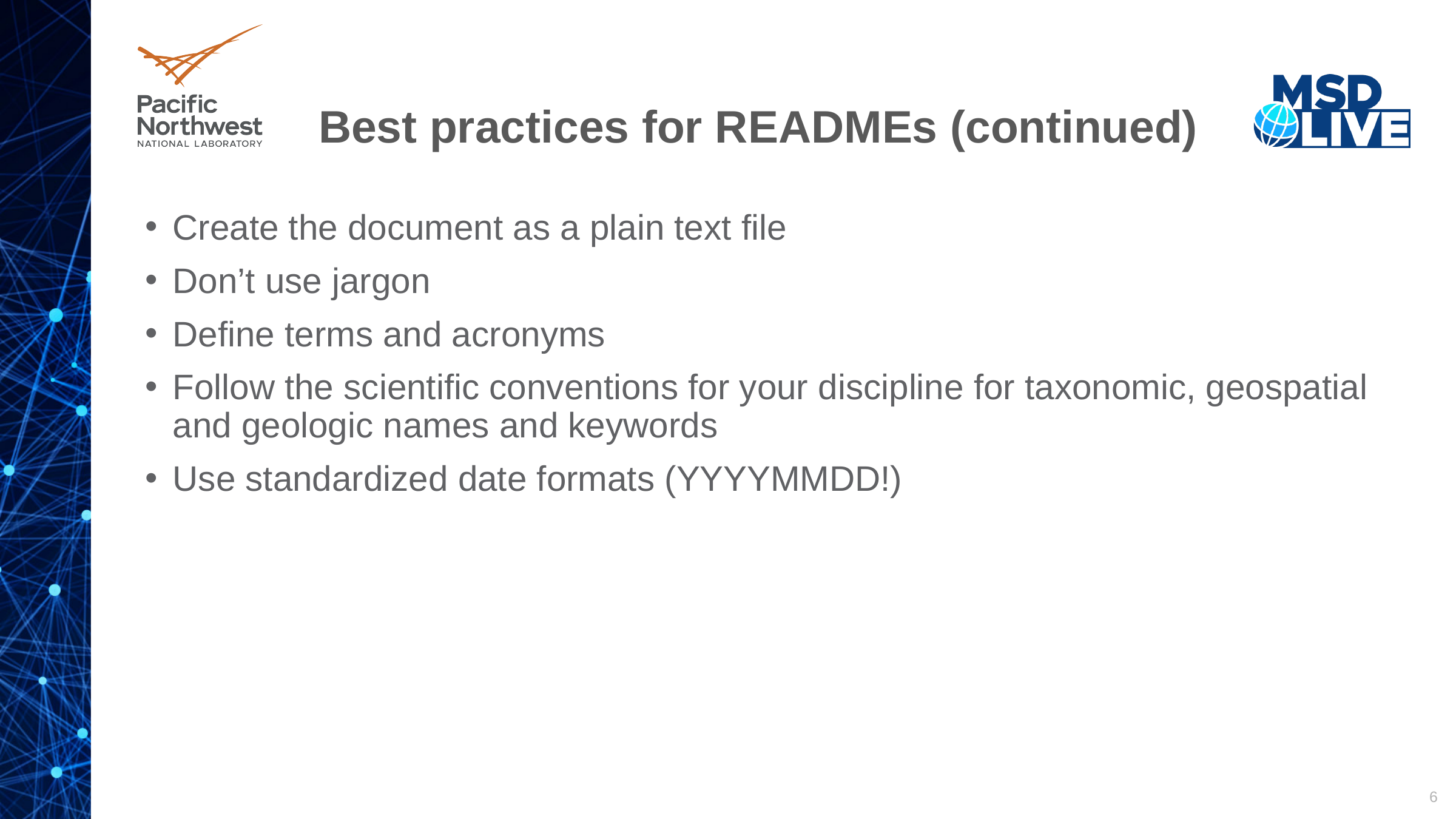

# Best practices for READMEs (continued)
Create the document as a plain text file
Don’t use jargon
Define terms and acronyms
Follow the scientific conventions for your discipline for taxonomic, geospatial and geologic names and keywords
Use standardized date formats (YYYYMMDD!)

6